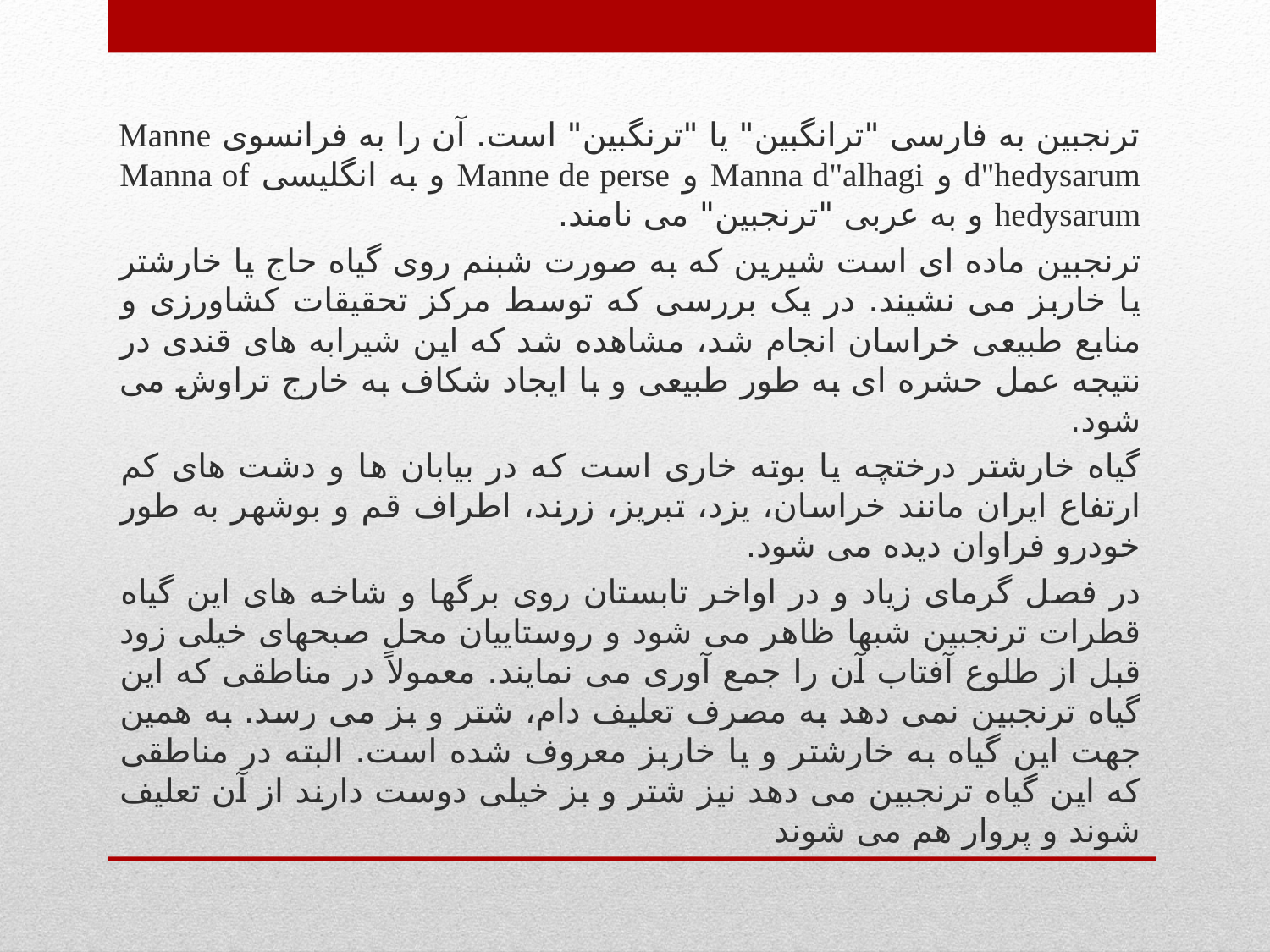

ترنجبین به فارسی "ترانگبین" یا "ترنگبین" است. آن را به فرانسوی Manne d"hedysarum و Manna d"alhagi و Manne de perse و به انگلیسی Manna of hedysarum و به عربی "ترنجبین" می نامند.
ترنجبین ماده ای است شیرین که به صورت شبنم روی گیاه حاج یا خارشتر یا خاربز می نشیند. در یک بررسی که توسط مرکز تحقیقات کشاورزی و منابع طبیعی خراسان انجام شد، مشاهده شد که این شیرابه های قندی در نتیجه عمل حشره ای به طور طبیعی و با ایجاد شکاف به خارج تراوش می شود.
گیاه خارشتر درختچه یا بوته خاری است که در بیابان ها و دشت های کم ارتفاع ایران مانند خراسان، یزد، تبریز، زرند، اطراف قم و بوشهر به طور خودرو فراوان دیده می شود.
در فصل گرمای زیاد و در اواخر تابستان روی برگها و شاخه های این گیاه قطرات ترنجبین شبها ظاهر می شود و روستاییان محل صبحهای خیلی زود قبل از طلوع آفتاب آن را جمع آوری می نمایند. معمولاً در مناطقی که این گیاه ترنجبین نمی دهد به مصرف تعلیف دام، شتر و بز می رسد. به همین جهت این گیاه به خارشتر و یا خاربز معروف شده است. البته در مناطقی که این گیاه ترنجبین می دهد نیز شتر و بز خیلی دوست دارند از آن تعلیف شوند و پروار هم می شوند